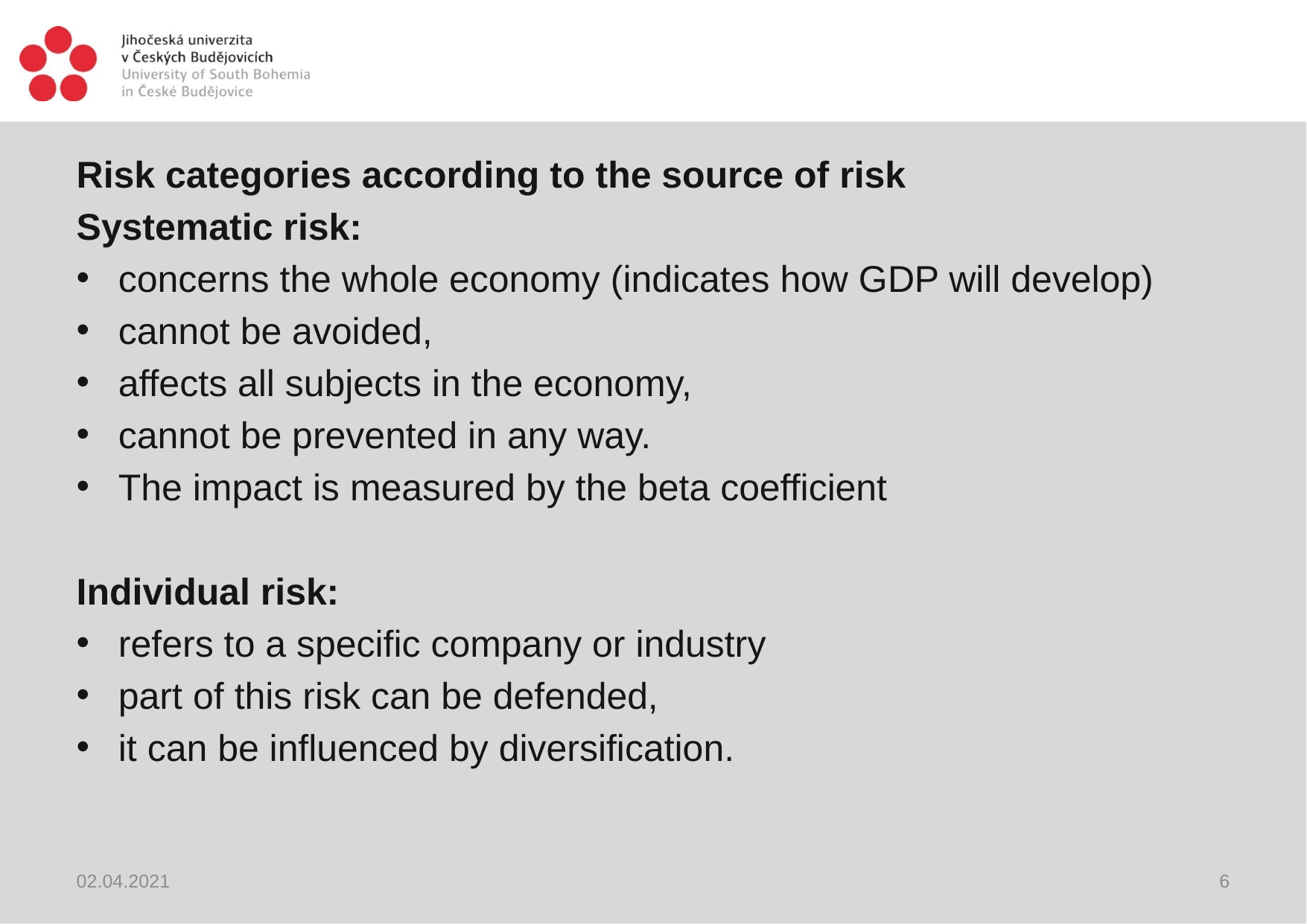

#
Risk categories according to the source of risk
Systematic risk:
concerns the whole economy (indicates how GDP will develop)
cannot be avoided,
affects all subjects in the economy,
cannot be prevented in any way.
The impact is measured by the beta coefficient

Individual risk:
refers to a specific company or industry
part of this risk can be defended,
it can be influenced by diversification.

02.04.2021
6